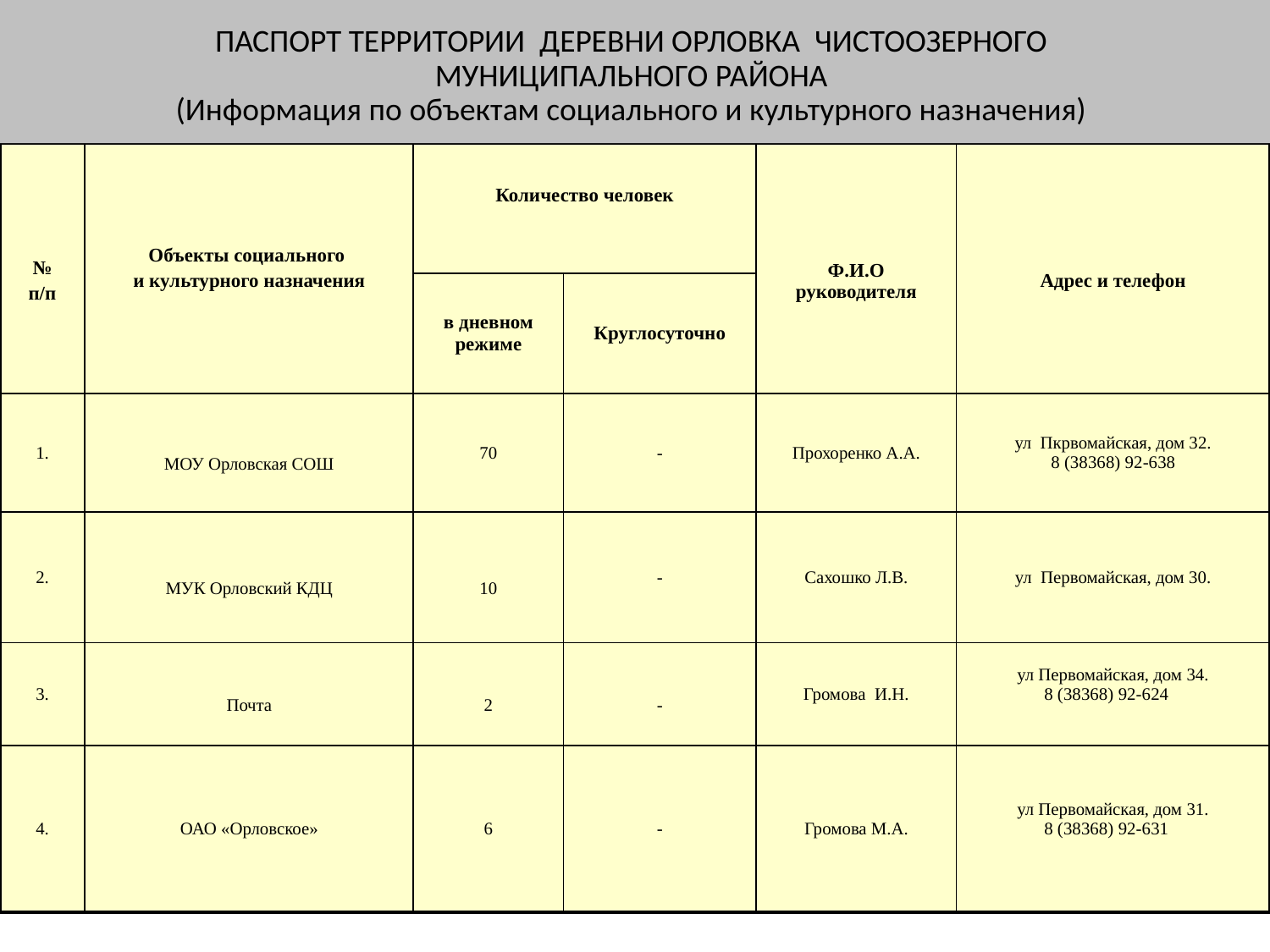

ПАСПОРТ ТЕРРИТОРИИ  ДЕРЕВНИ ОРЛОВКА  ЧИСТООЗЕРНОГО
МУНИЦИПАЛЬНОГО РАЙОНА
(Информация по объектам социального и культурного назначения)

| № п/п | Объекты социального и культурного назначения | Количество человек |  | Ф.И.О руководителя | Адрес и телефон |
| --- | --- | --- | --- | --- | --- |
|  |  | в дневном режиме | Круглосуточно |  |  |
| 1. | МОУ Орловская СОШ | 70 | - | Прохоренко А.А. | ул Пкрвомайская, дом 32. 8 (38368) 92-638 |
| 2. | МУК Орловский КДЦ | 10 | - | Сахошко Л.В. | ул Первомайская, дом 30. |
| 3. | Почта | 2 | - | Громова И.Н. | ул Первомайская, дом 34. 8 (38368) 92-624 |
| 4. | ОАО «Орловское» | 6 | - | Громова М.А. | ул Первомайская, дом 31. 8 (38368) 92-631 |